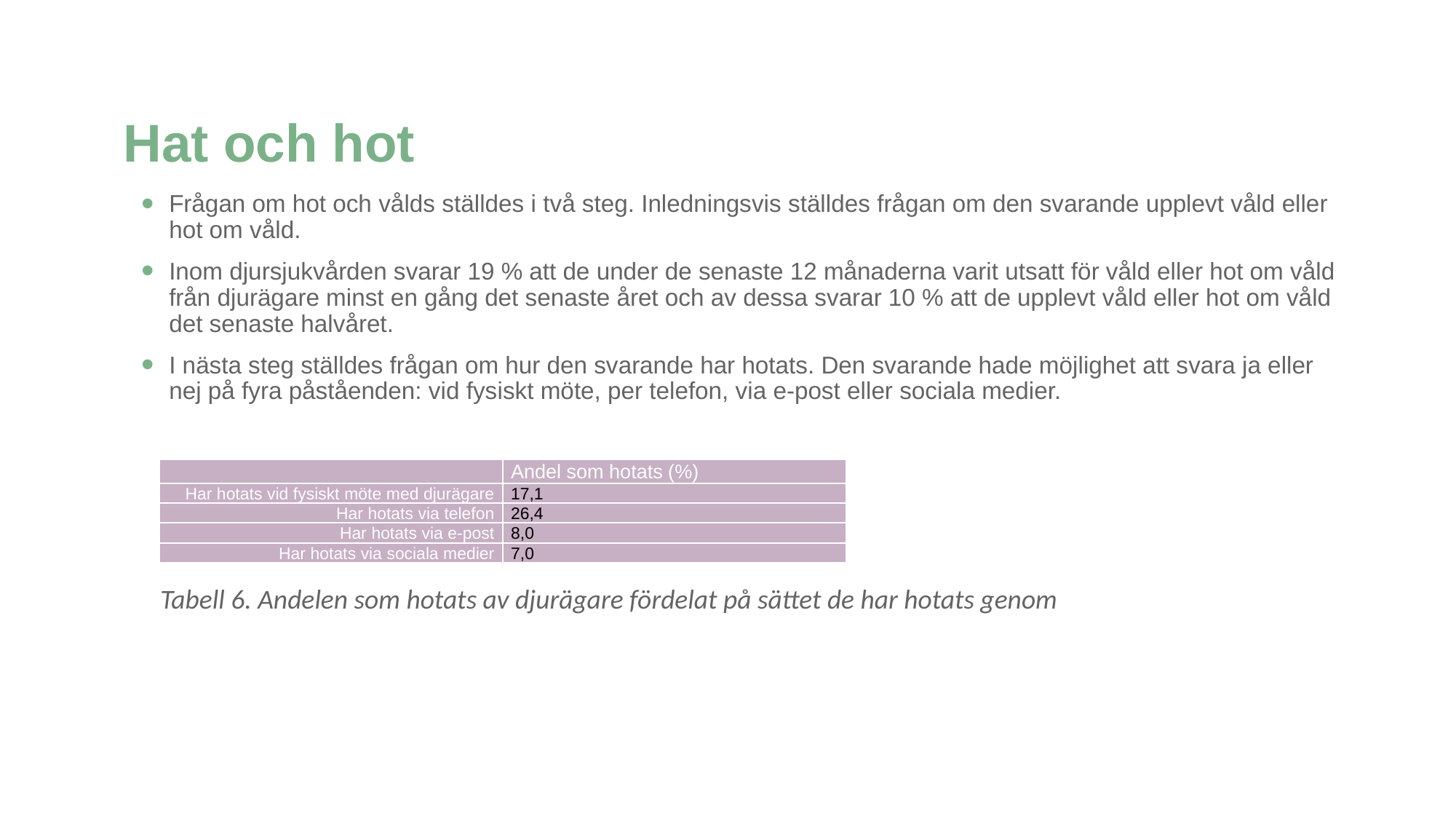

Hat och hot

Frågan om hot och vålds ställdes i två steg. Inledningsvis ställdes frågan om den svarande upplevt våld eller hot om våld.
Inom djursjukvården svarar 19 % att de under de senaste 12 månaderna varit utsatt för våld eller hot om våld från djurägare minst en gång det senaste året och av dessa svarar 10 % att de upplevt våld eller hot om våld det senaste halvåret.
I nästa steg ställdes frågan om hur den svarande har hotats. Den svarande hade möjlighet att svara ja eller nej på fyra påståenden: vid fysiskt möte, per telefon, via e-post eller sociala medier.

   Tabell 6. Andelen som hotats av djurägare fördelat på sättet de har hotats genom

|  | Andel som hotats (%) |
| --- | --- |
| Har hotats vid fysiskt möte med djurägare | 17,1 |
| Har hotats via telefon | 26,4 |
| Har hotats via e-post | 8,0 |
| Har hotats via sociala medier | 7,0 |